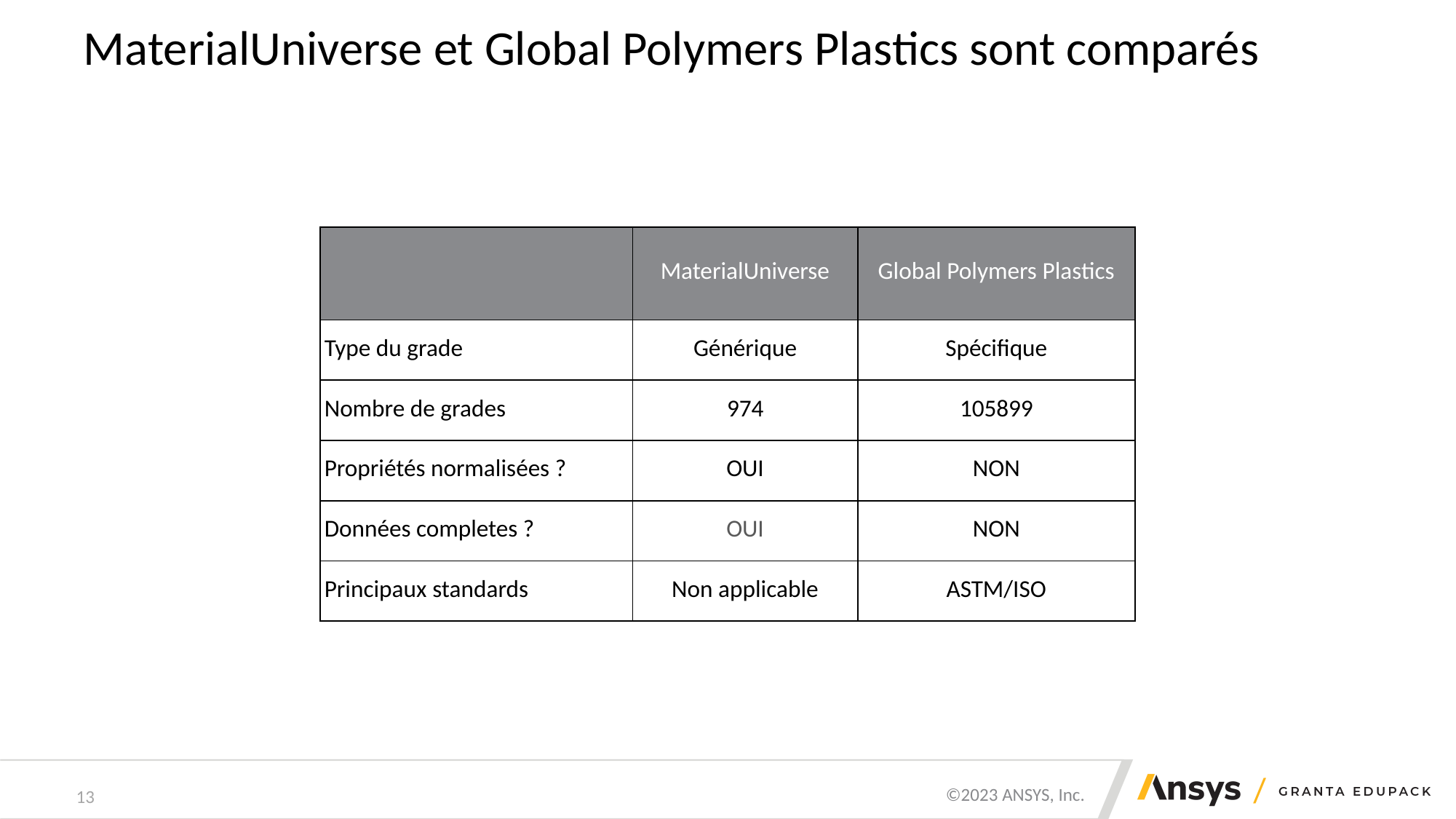

# MaterialUniverse et Global Polymers Plastics sont comparés
|  | MaterialUniverse | Global Polymers Plastics |
| --- | --- | --- |
| Type du grade | Générique | Spécifique |
| Nombre de grades | 974 | 105899 |
| Propriétés normalisées ? | OUI | NON |
| Données completes ? | OUI | NON |
| Principaux standards | Non applicable | ASTM/ISO |
13